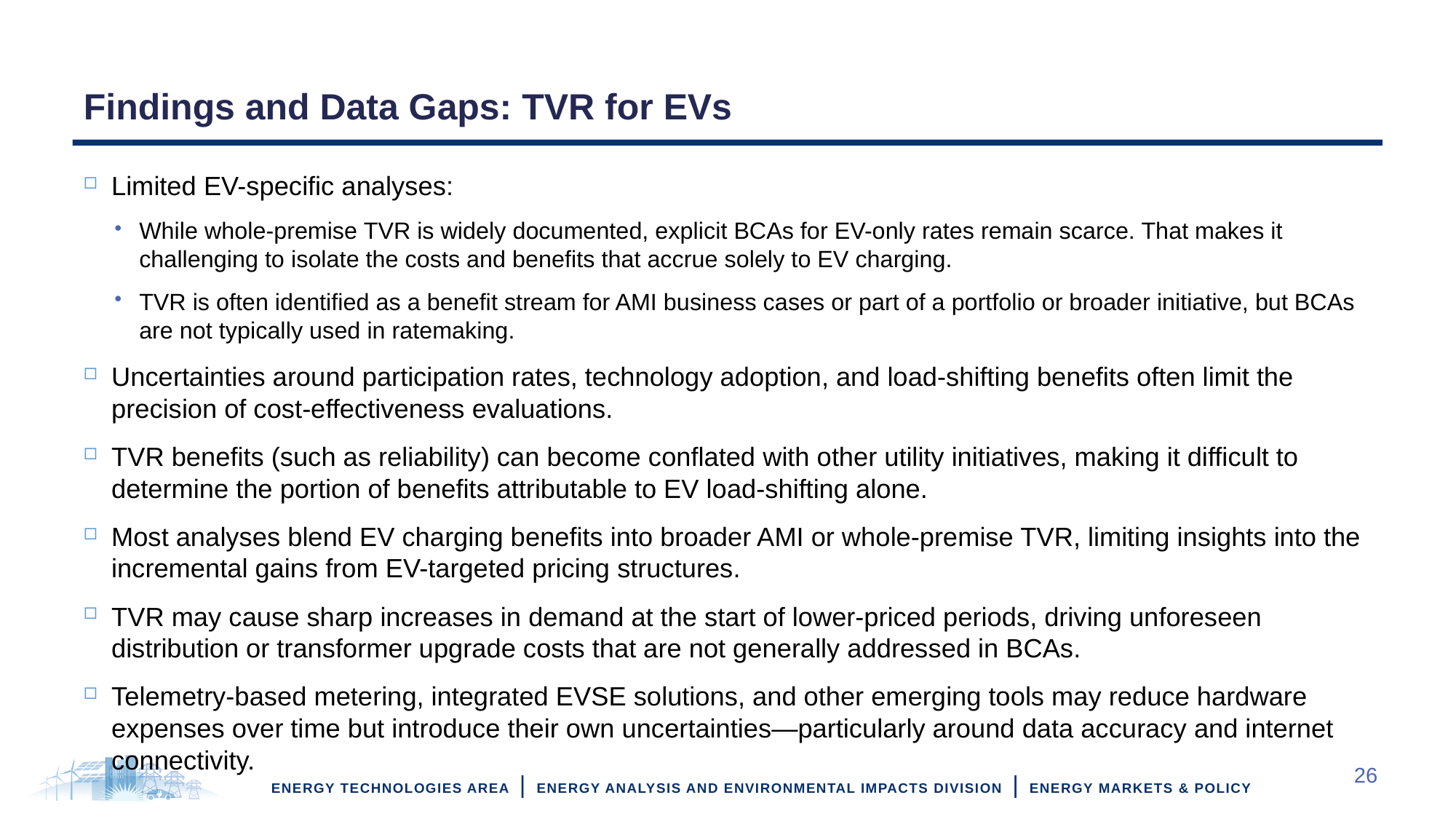

# Findings and Data Gaps: TVR for EVs
Limited EV-specific analyses:
While whole-premise TVR is widely documented, explicit BCAs for EV-only rates remain scarce. That makes it challenging to isolate the costs and benefits that accrue solely to EV charging.
TVR is often identified as a benefit stream for AMI business cases or part of a portfolio or broader initiative, but BCAs are not typically used in ratemaking.
Uncertainties around participation rates, technology adoption, and load-shifting benefits often limit the precision of cost-effectiveness evaluations.
TVR benefits (such as reliability) can become conflated with other utility initiatives, making it difficult to determine the portion of benefits attributable to EV load-shifting alone.
Most analyses blend EV charging benefits into broader AMI or whole-premise TVR, limiting insights into the incremental gains from EV-targeted pricing structures.
TVR may cause sharp increases in demand at the start of lower-priced periods, driving unforeseen distribution or transformer upgrade costs that are not generally addressed in BCAs.
Telemetry-based metering, integrated EVSE solutions, and other emerging tools may reduce hardware expenses over time but introduce their own uncertainties—particularly around data accuracy and internet connectivity.

26